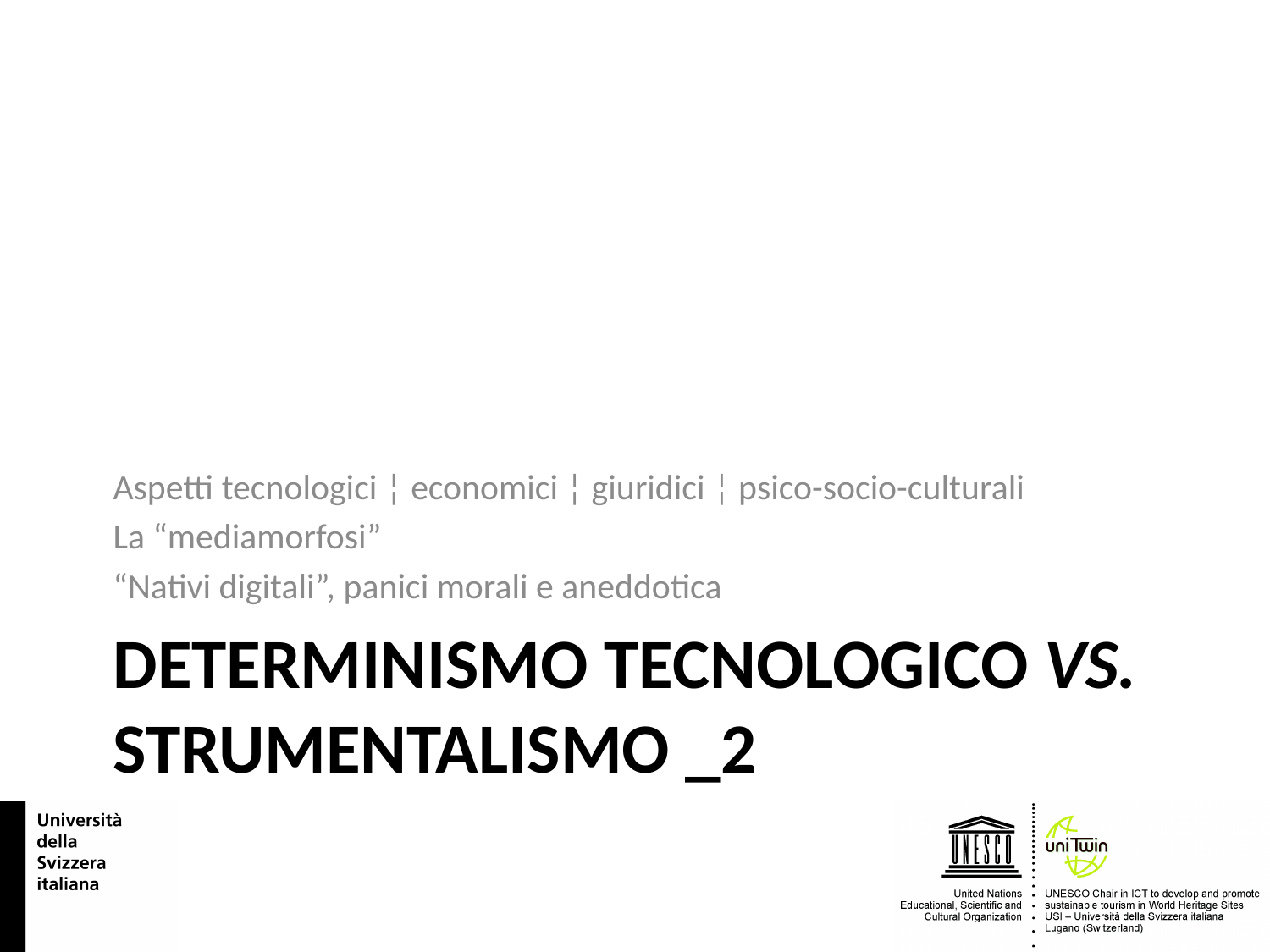

Aspetti tecnologici ¦ economici ¦ giuridici ¦ psico-socio-culturali
La “mediamorfosi”
“Nativi digitali”, panici morali e aneddotica
# determinismo tecnologico vs. strumentalismo _2